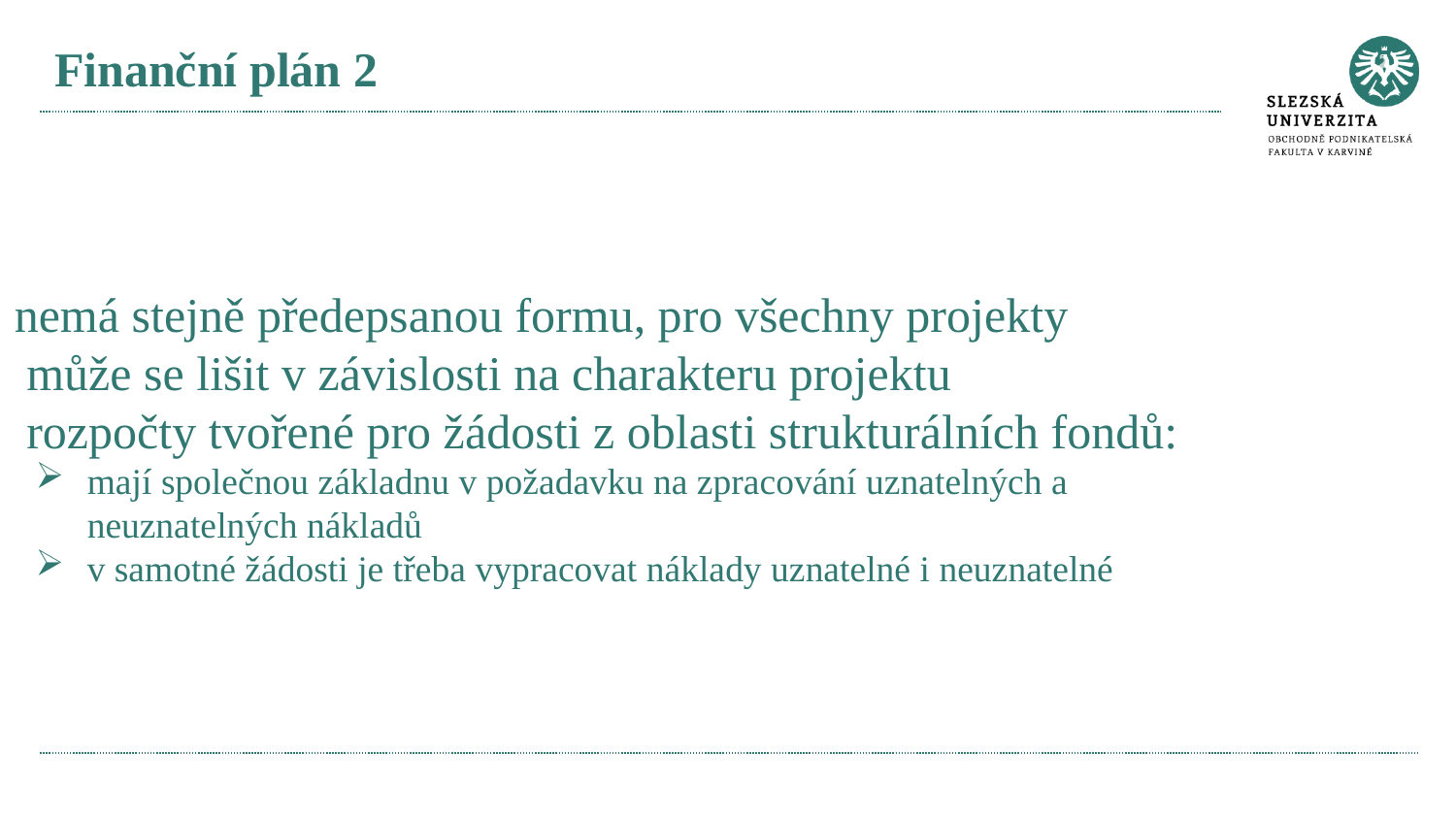

# Finanční plán 2

nemá stejně předepsanou formu, pro všechny projekty
 může se lišit v závislosti na charakteru projektu
 rozpočty tvořené pro žádosti z oblasti strukturálních fondů:
mají společnou základnu v požadavku na zpracování uznatelných a neuznatelných nákladů
v samotné žádosti je třeba vypracovat náklady uznatelné i neuznatelné